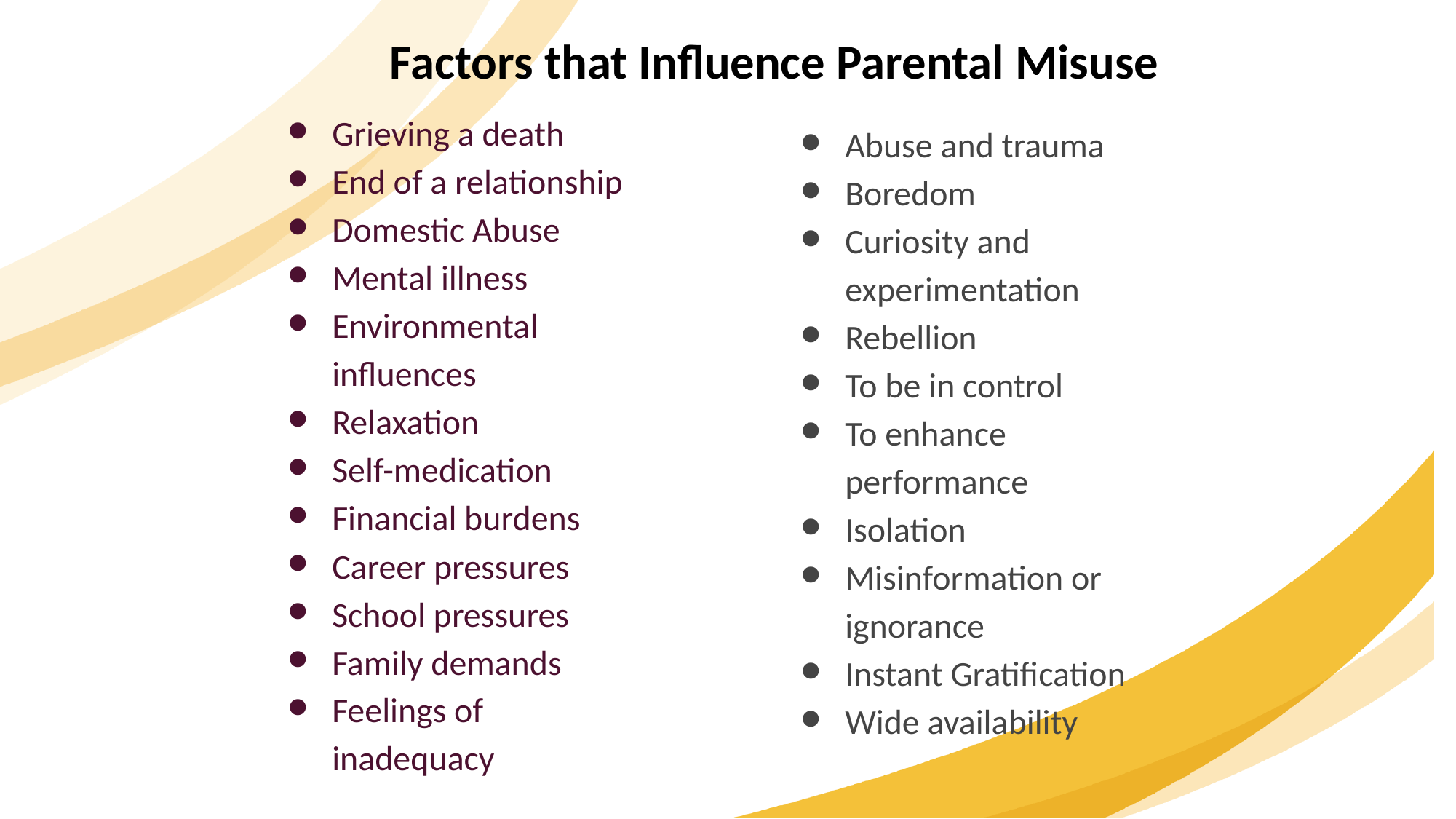

Factors that Influence Parental Misuse
Grieving a death
End of a relationship
Domestic Abuse
Mental illness
Environmental influences
Relaxation
Self-medication
Financial burdens
Career pressures
School pressures
Family demands
Feelings of inadequacy

Abuse and trauma
Boredom
Curiosity and experimentation
Rebellion
To be in control
To enhance performance
Isolation
Misinformation or ignorance
Instant Gratification
Wide availability